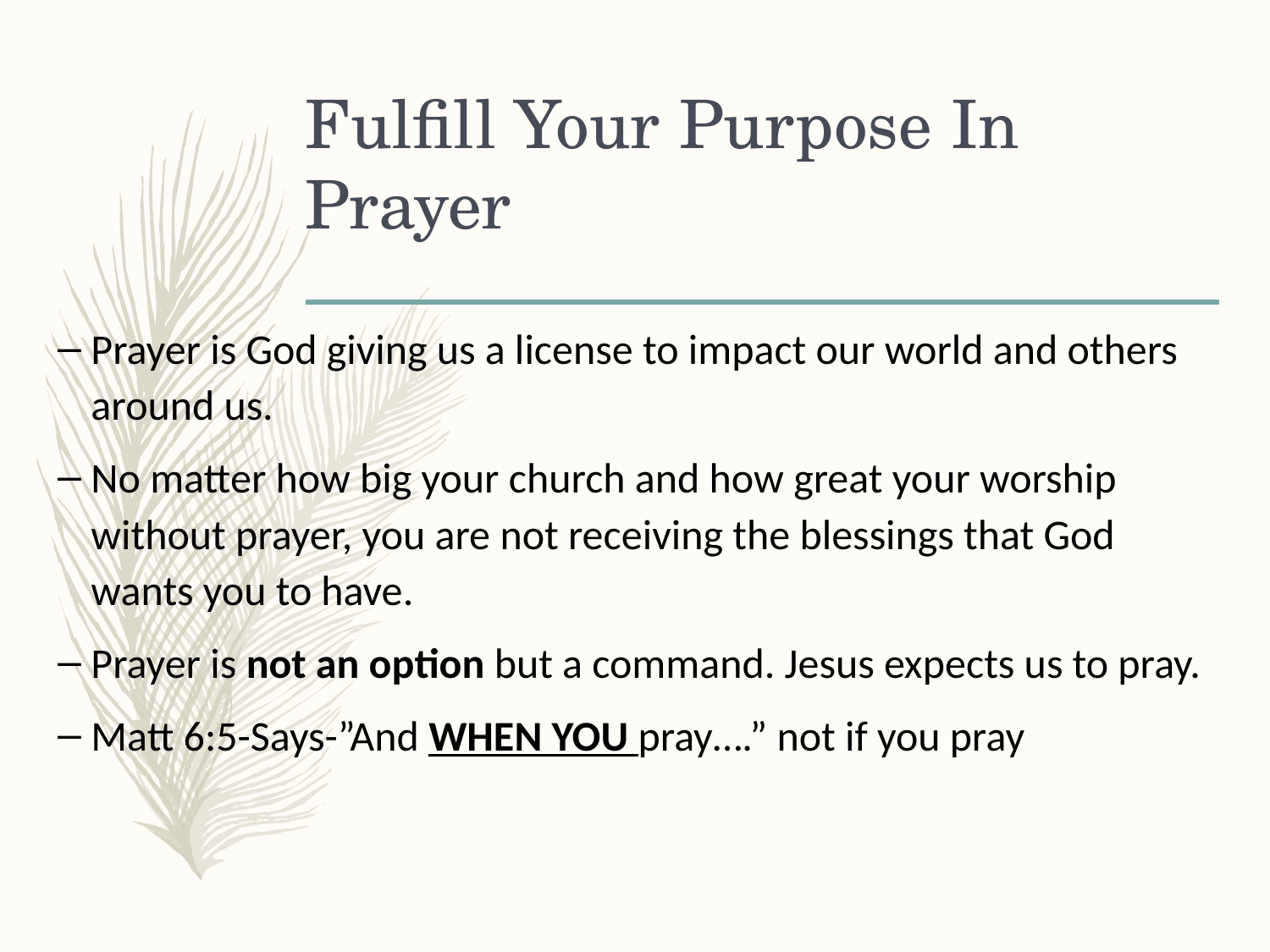

# Fulfill Your Purpose In Prayer
Prayer is God giving us a license to impact our world and others around us.
No matter how big your church and how great your worship without prayer, you are not receiving the blessings that God wants you to have.
Prayer is not an option but a command. Jesus expects us to pray.
Matt 6:5-Says-”And WHEN YOU pray….” not if you pray